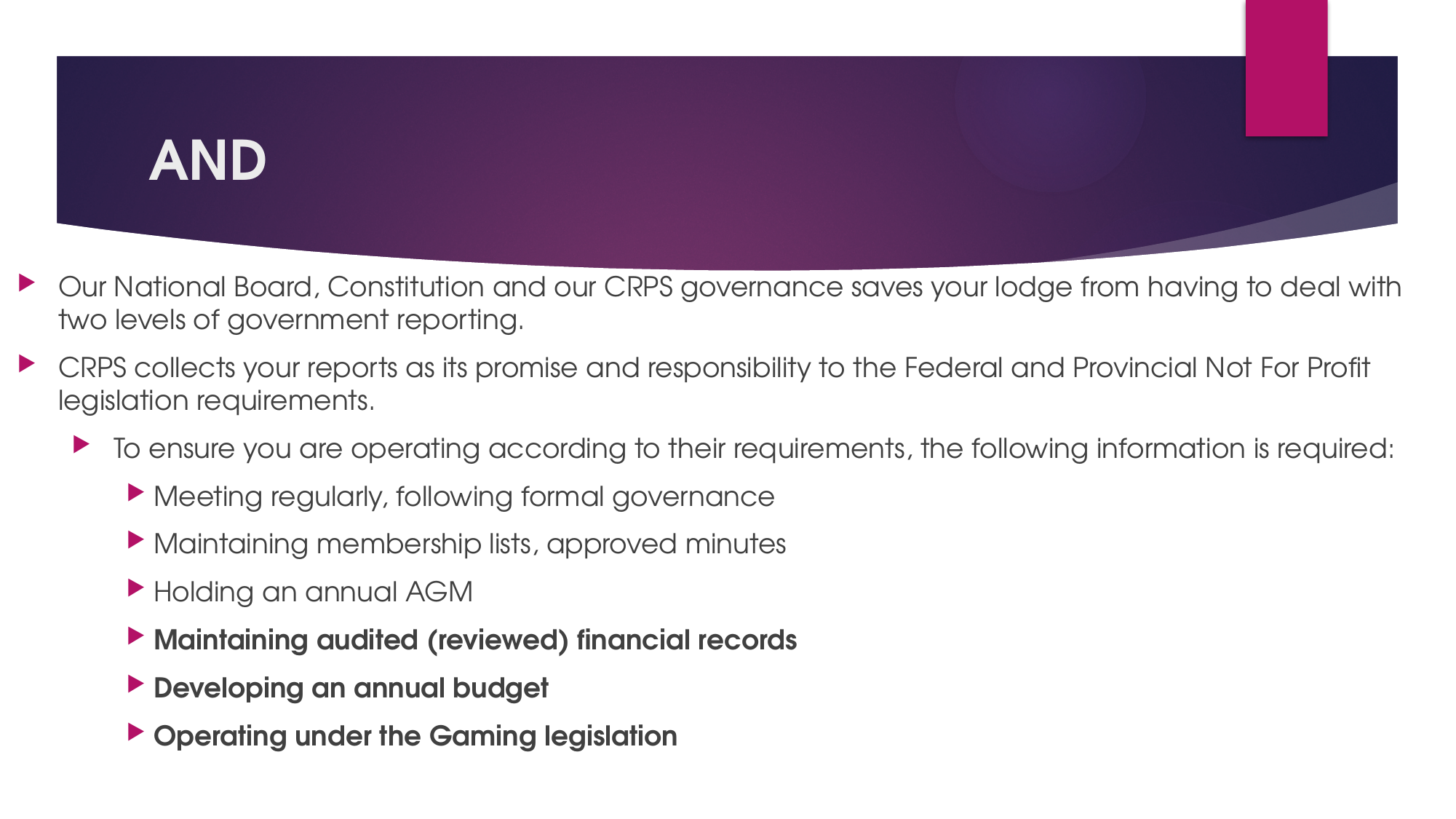

# AND
Our National Board, Constitution and our CRPS governance saves your lodge from having to deal with two levels of government reporting.
CRPS collects your reports as its promise and responsibility to the Federal and Provincial Not For Profit legislation requirements.
 To ensure you are operating according to their requirements, the following information is required:
Meeting regularly, following formal governance
Maintaining membership lists, approved minutes
Holding an annual AGM
Maintaining audited (reviewed) financial records
Developing an annual budget
Operating under the Gaming legislation